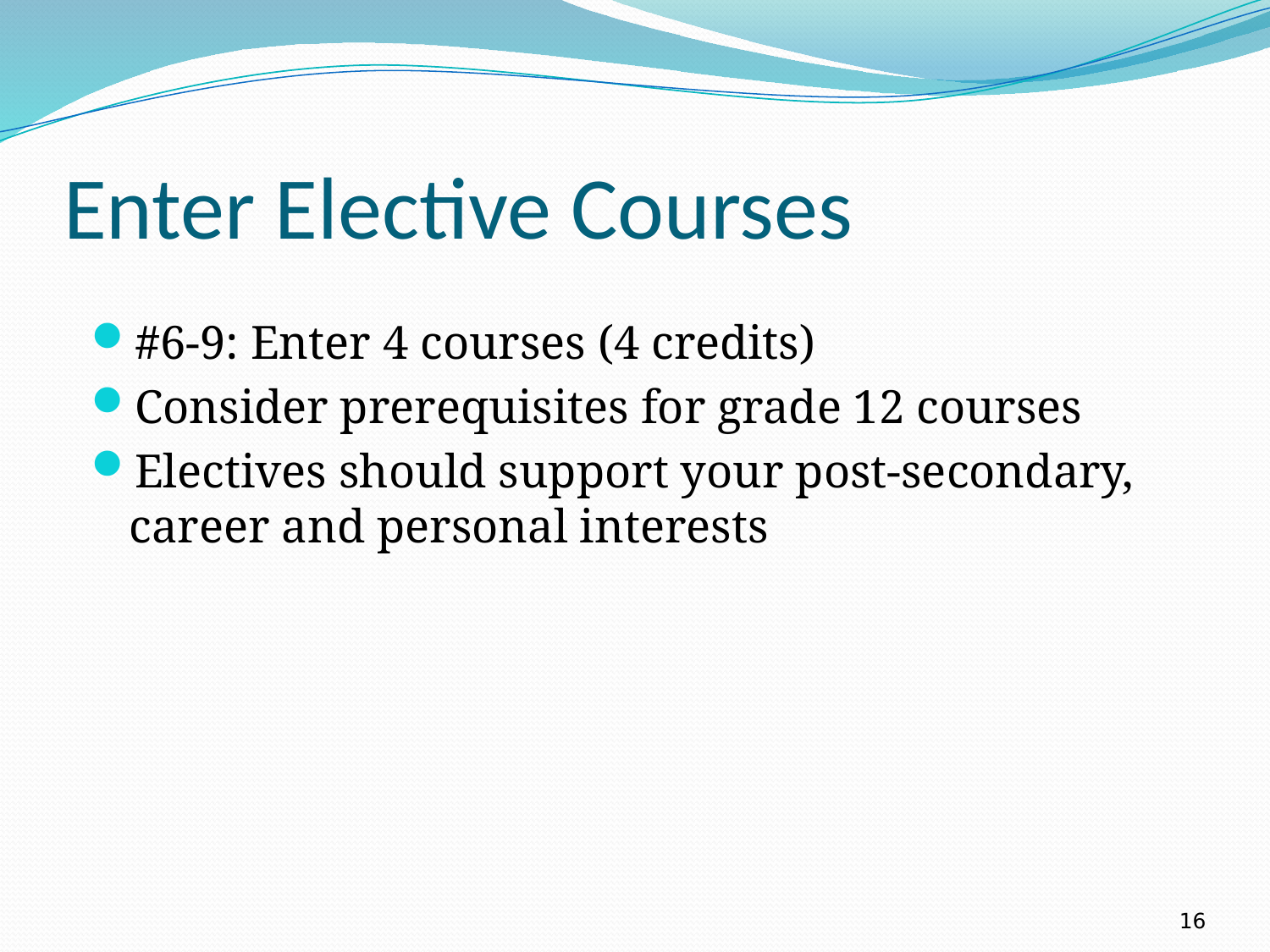

# Enter Elective Courses

#6-9: Enter 4 courses (4 credits)
Consider prerequisites for grade 12 courses
Electives should support your post-secondary, career and personal interests
16